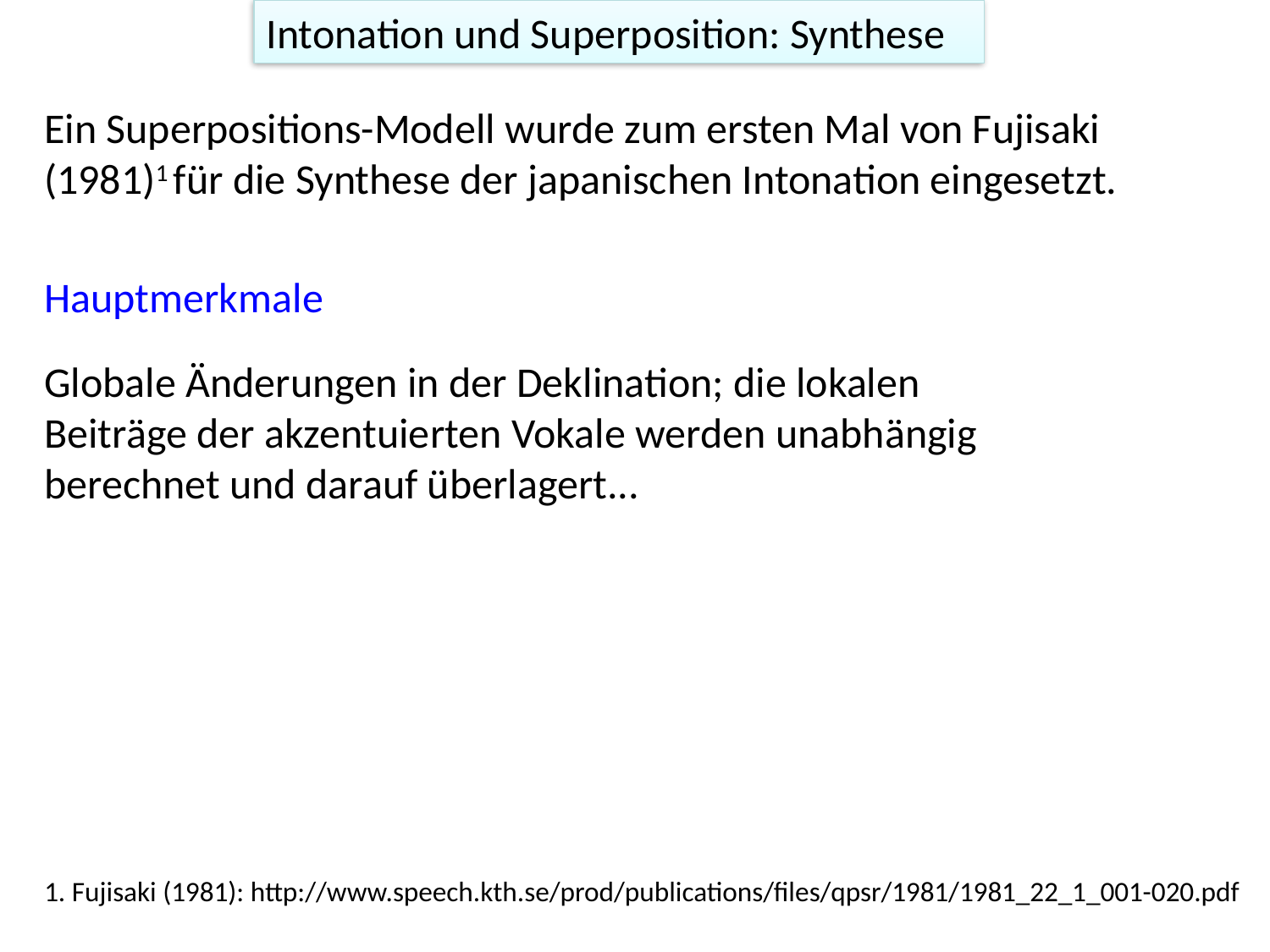

Intonation und Superposition: Synthese
Ein Superpositions-Modell wurde zum ersten Mal von Fujisaki  (1981)1 für die Synthese der japanischen Intonation eingesetzt.
Hauptmerkmale
Globale Änderungen in der Deklination; die lokalen Beiträge der akzentuierten Vokale werden unabhängig berechnet und darauf überlagert...
1. Fujisaki (1981): http://www.speech.kth.se/prod/publications/files/qpsr/1981/1981_22_1_001-020.pdf